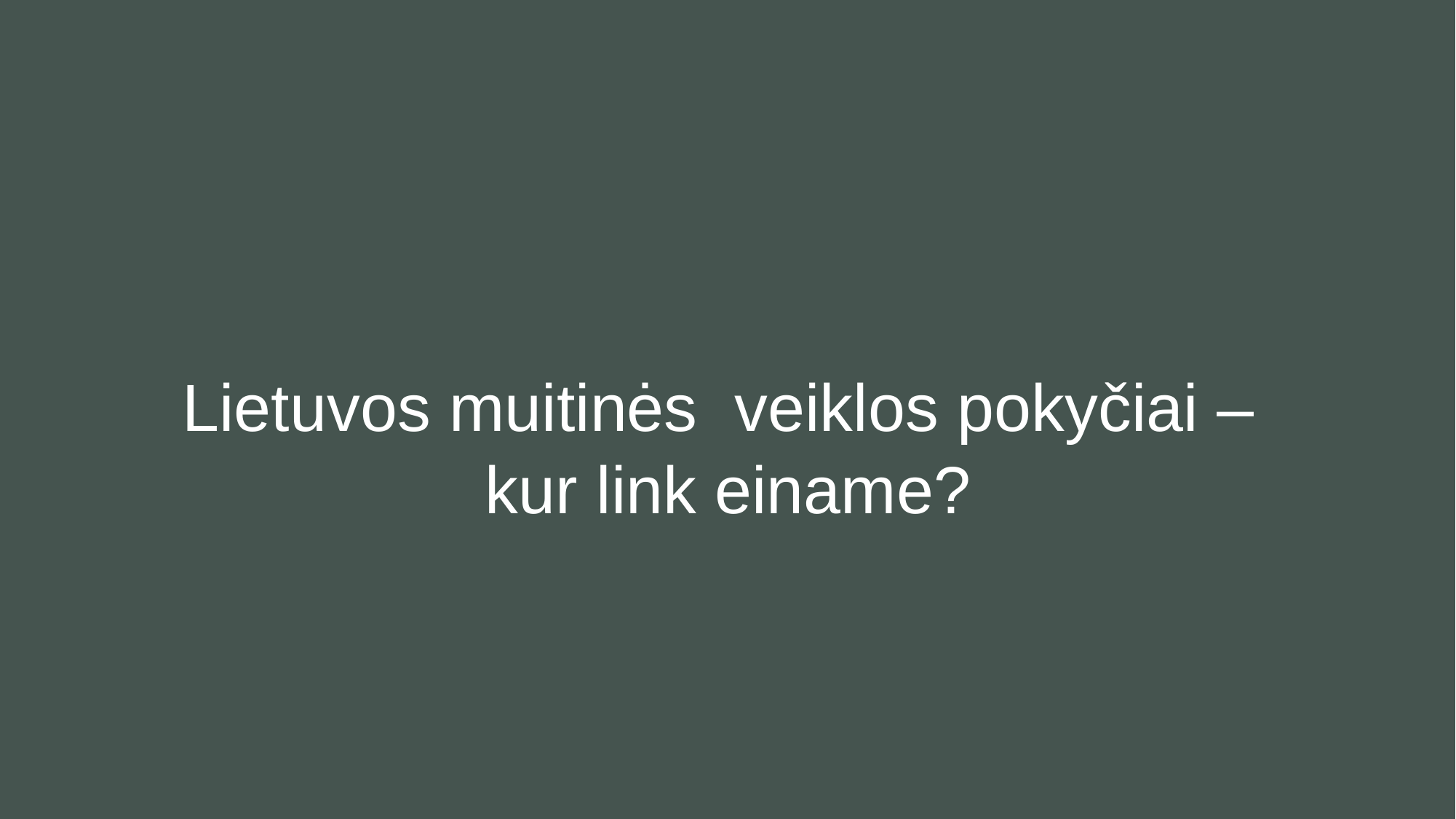

Lietuvos muitinės  veiklos pokyčiai –
kur link einame?